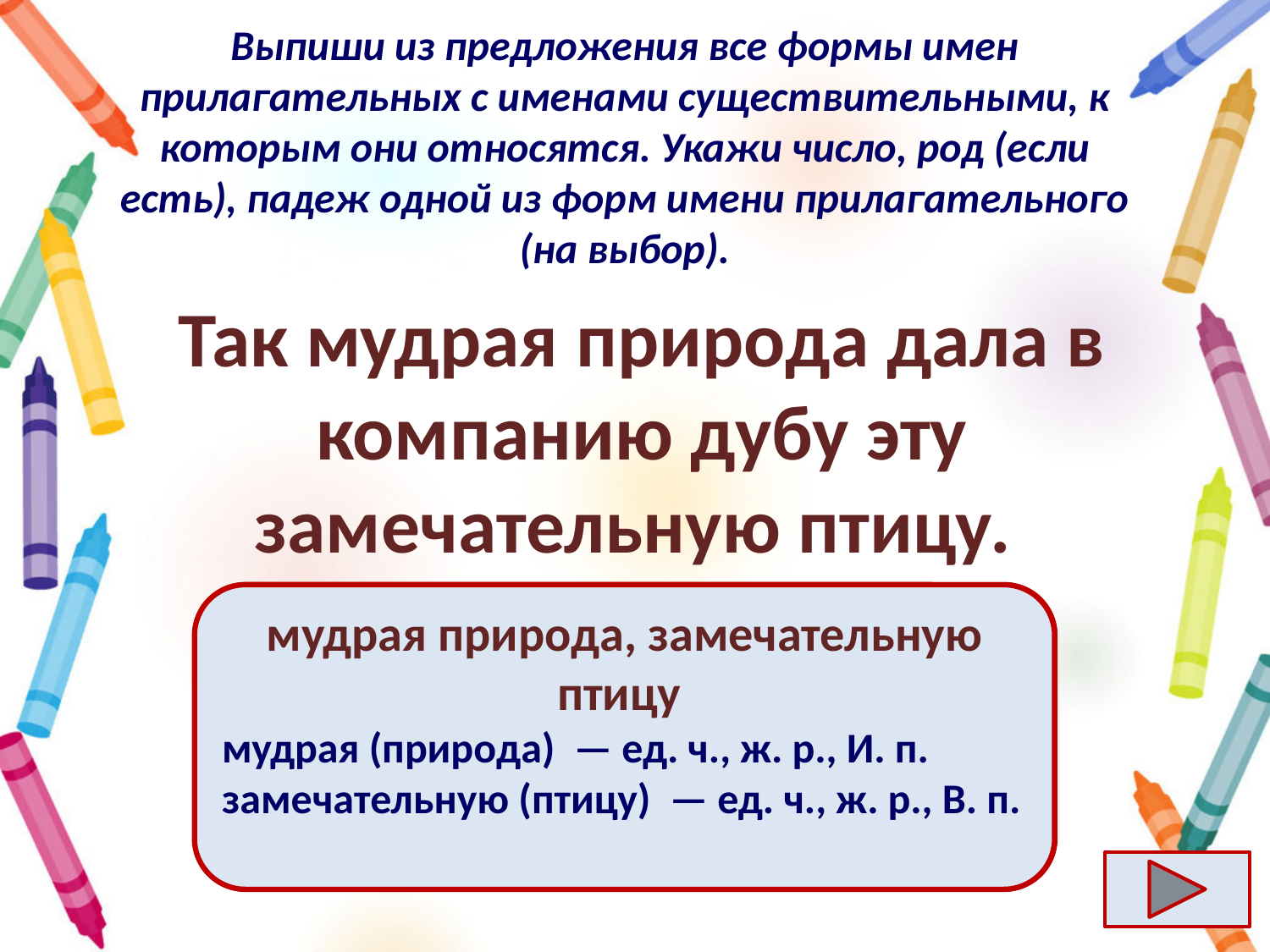

# Выпиши из предложения все формы имен прилагательных с именами существительными, к которым они относятся. Укажи число, род (если есть), падеж одной из форм имени прилагательного (на выбор).
Так мудрая природа дала в компанию дубу эту замечательную птицу.

Ответ
мудрая природа, замечательную птицу
мудрая (природа)  — ед. ч., ж. р., И. п.
замечательную (птицу)  — ед. ч., ж. р., В. п.